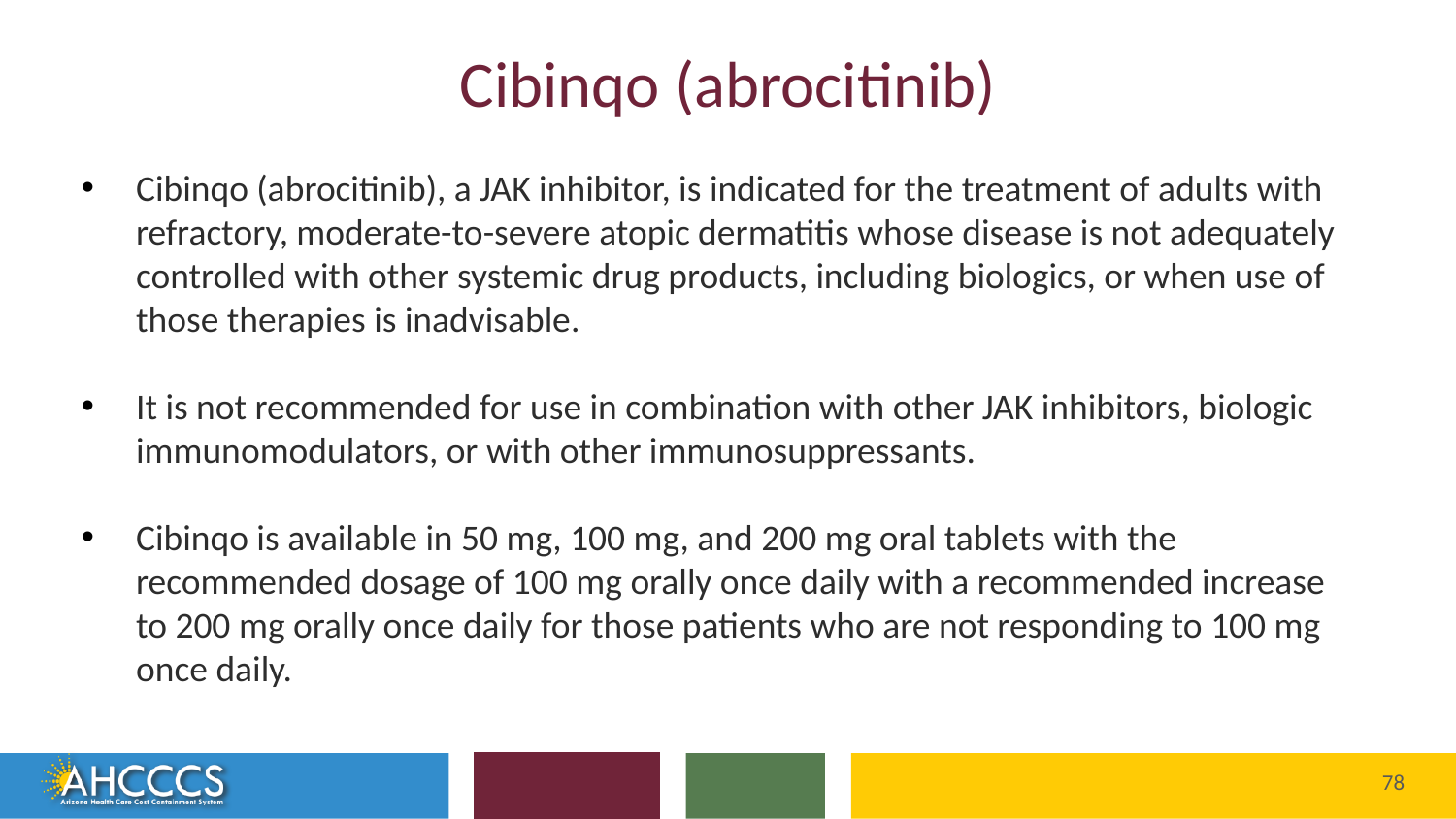

# Cibinqo (abrocitinib)
Cibinqo (abrocitinib), a JAK inhibitor, is indicated for the treatment of adults with refractory, moderate-to-severe atopic dermatitis whose disease is not adequately controlled with other systemic drug products, including biologics, or when use of those therapies is inadvisable.

It is not recommended for use in combination with other JAK inhibitors, biologic immunomodulators, or with other immunosuppressants.

Cibinqo is available in 50 mg, 100 mg, and 200 mg oral tablets with the recommended dosage of 100 mg orally once daily with a recommended increase to 200 mg orally once daily for those patients who are not responding to 100 mg once daily.